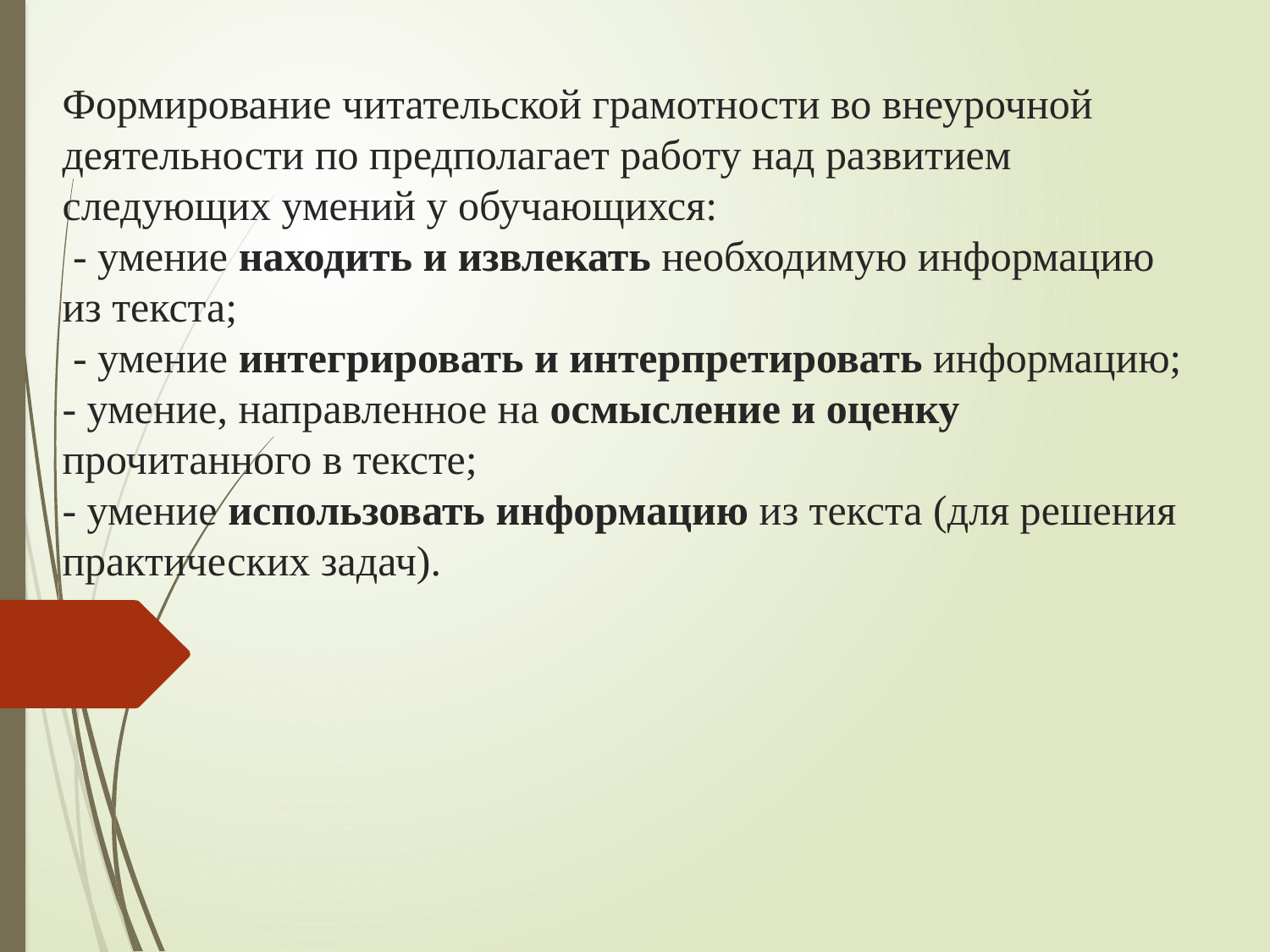

# Формирование читательской грамотности во внеурочной деятельности по предполагает работу над развитием следующих умений у обучающихся: - умение находить и извлекать необходимую информацию из текста; - умение интегрировать и интерпретировать информацию; - умение, направленное на осмысление и оценку прочитанного в тексте; - умение использовать информацию из текста (для решения практических задач).